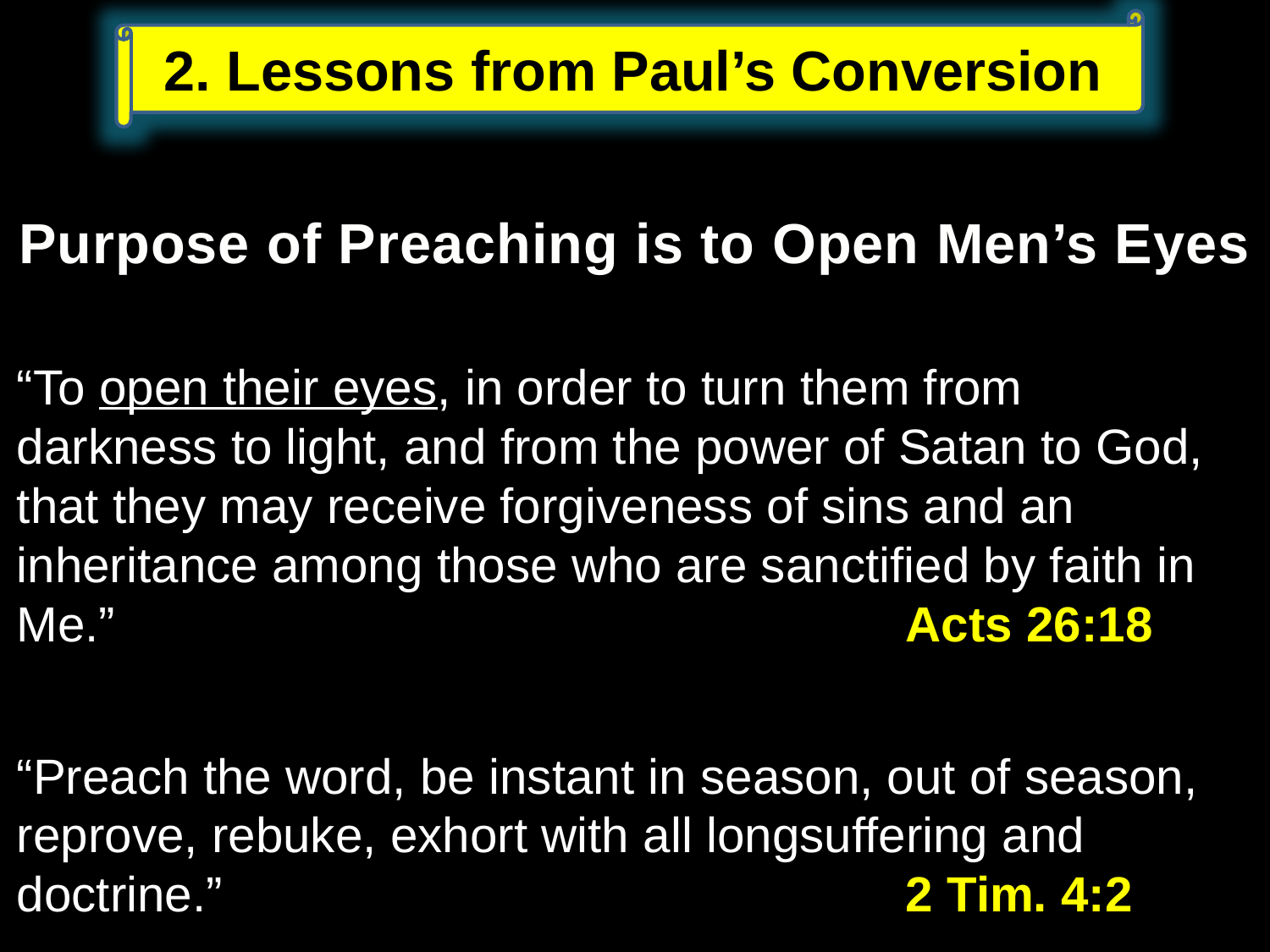

2. Lessons from Paul’s Conversion
Purpose of Preaching is to Open Men’s Eyes
“To open their eyes, in order to turn them from darkness to light, and from the power of Satan to God, that they may receive forgiveness of sins and an inheritance among those who are sanctified by faith in Me.”  							Acts 26:18

“Preach the word, be instant in season, out of season, reprove, rebuke, exhort with all longsuffering and doctrine.”  						2 Tim. 4:2